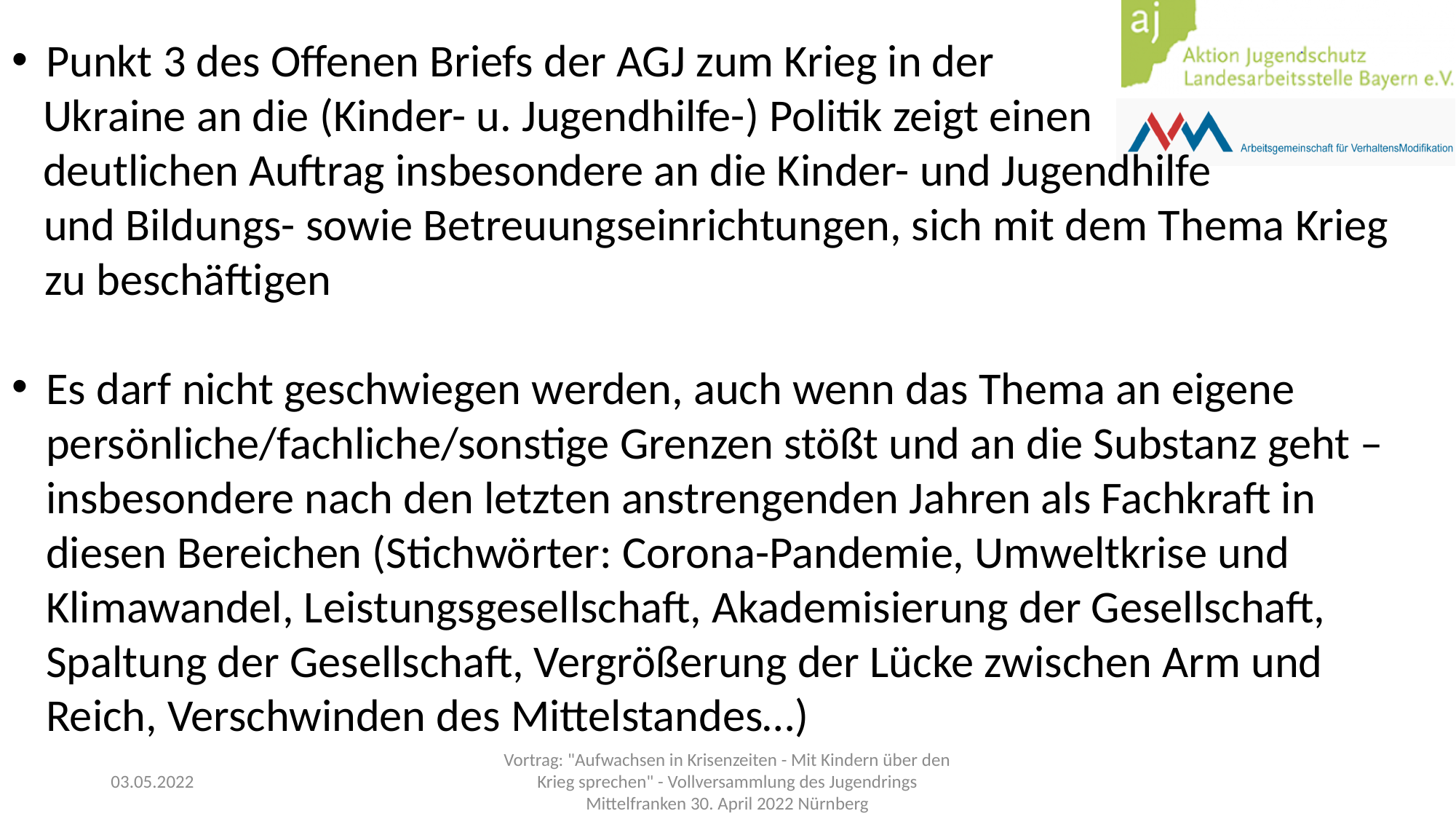

Punkt 3 des Offenen Briefs der AGJ zum Krieg in der
   Ukraine an die (Kinder- u. Jugendhilfe-) Politik zeigt einen
   deutlichen Auftrag insbesondere an die Kinder- und Jugendhilfe
 und Bildungs- sowie Betreuungseinrichtungen, sich mit dem Thema Krieg  zu beschäftigen

Es darf nicht geschwiegen werden, auch wenn das Thema an eigene persönliche/fachliche/sonstige Grenzen stößt und an die Substanz geht – insbesondere nach den letzten anstrengenden Jahren als Fachkraft in diesen Bereichen (Stichwörter: Corona-Pandemie, Umweltkrise und Klimawandel, Leistungsgesellschaft, Akademisierung der Gesellschaft, Spaltung der Gesellschaft, Vergrößerung der Lücke zwischen Arm und Reich, Verschwinden des Mittelstandes…)
03.05.2022
Vortrag: "Aufwachsen in Krisenzeiten - Mit Kindern über den Krieg sprechen" - Vollversammlung des Jugendrings Mittelfranken 30. April 2022 Nürnberg